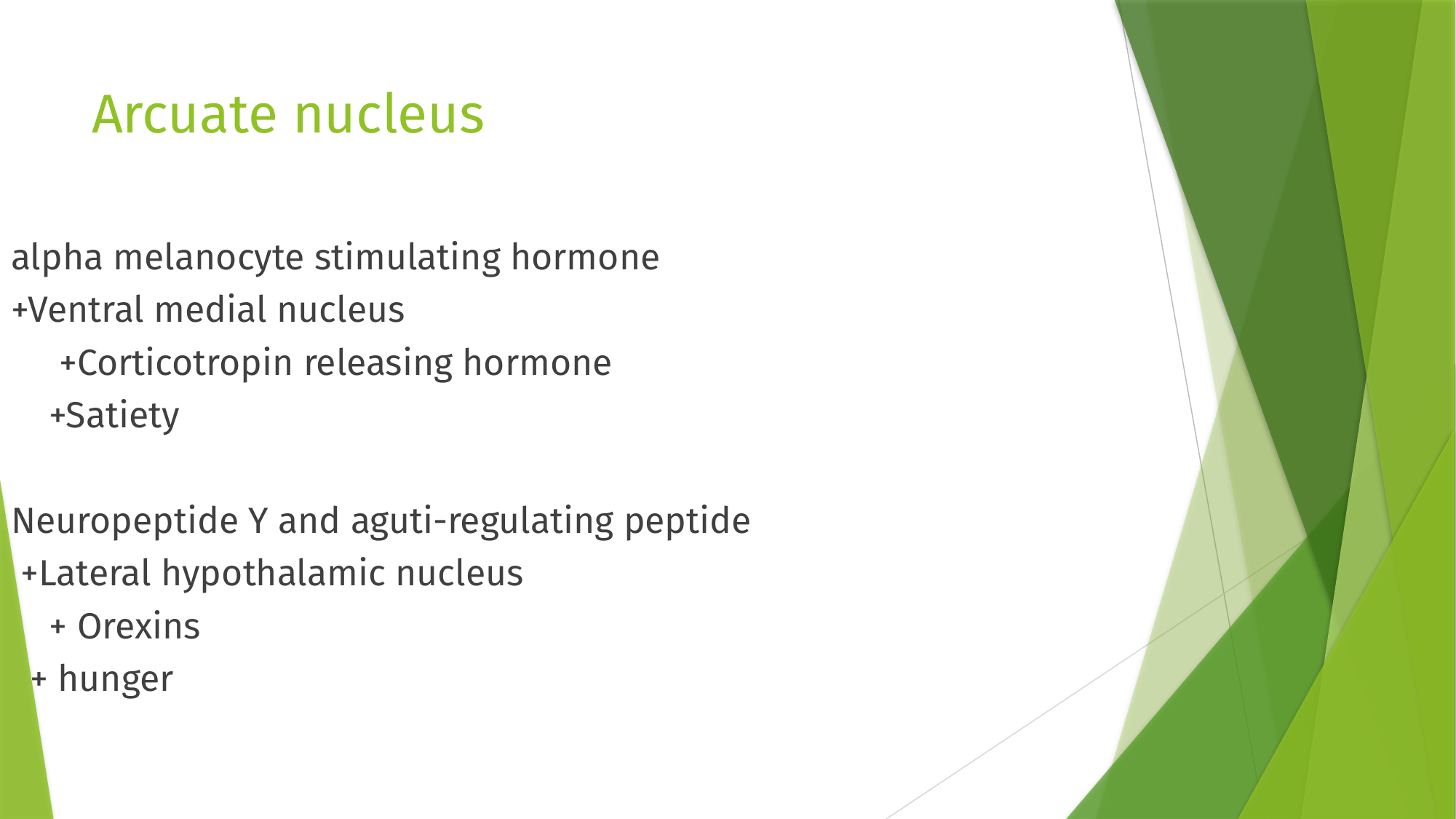

# Arcuate nucleus
alpha melanocyte stimulating hormone
+Ventral medial nucleus
     +Corticotropin releasing hormone
    +Satiety

Neuropeptide Y and aguti-regulating peptide
 +Lateral hypothalamic nucleus
    + Orexins
  + hunger